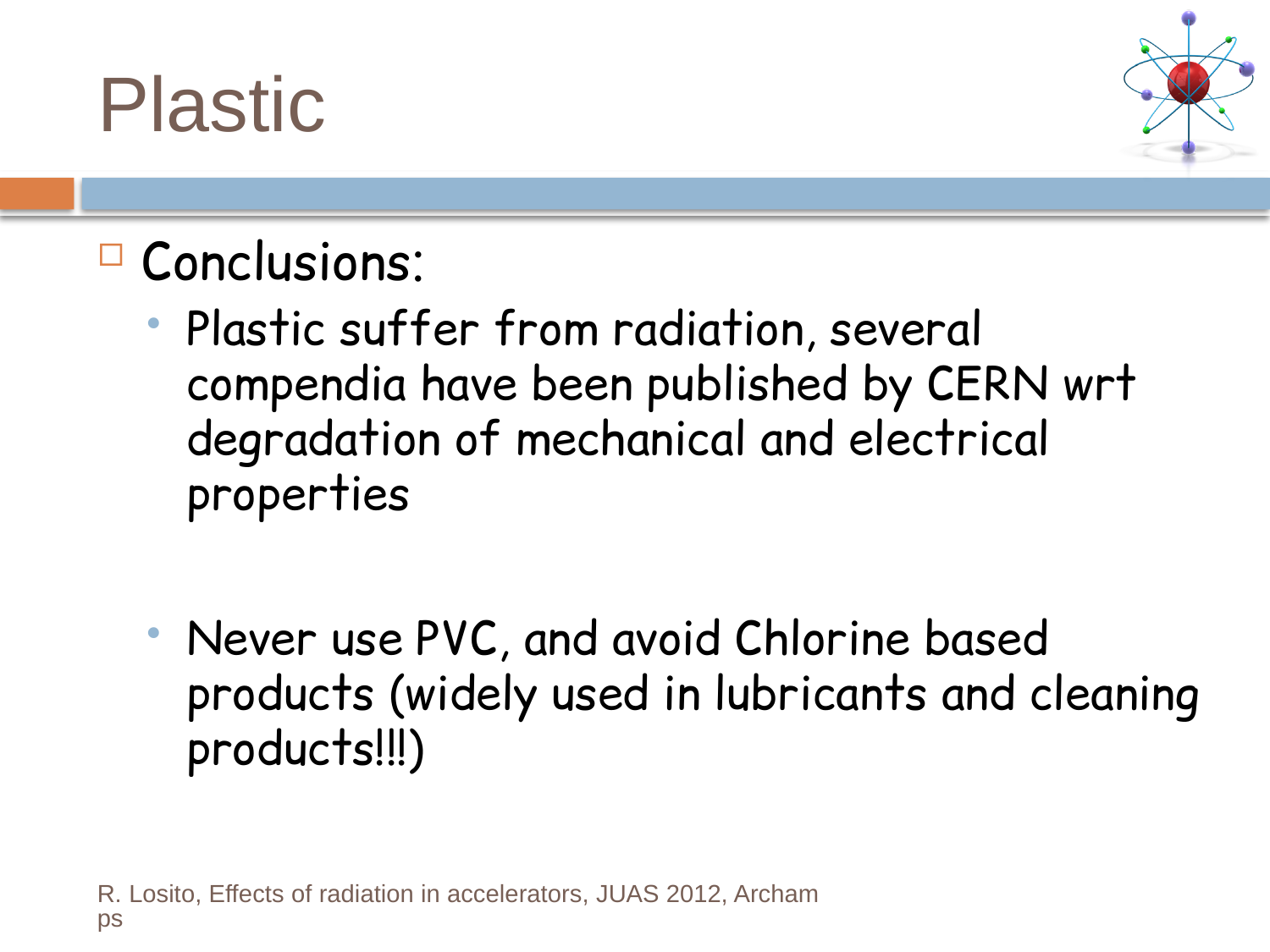

# Plastic
Conclusions:
Plastic suffer from radiation, several  compendia have been published by CERN wrt degradation of mechanical and electrical properties

Never use PVC, and avoid Chlorine based products (widely used in lubricants and cleaning products!!!)
R. Losito, Effects of radiation in accelerators, JUAS 2012, Archamps